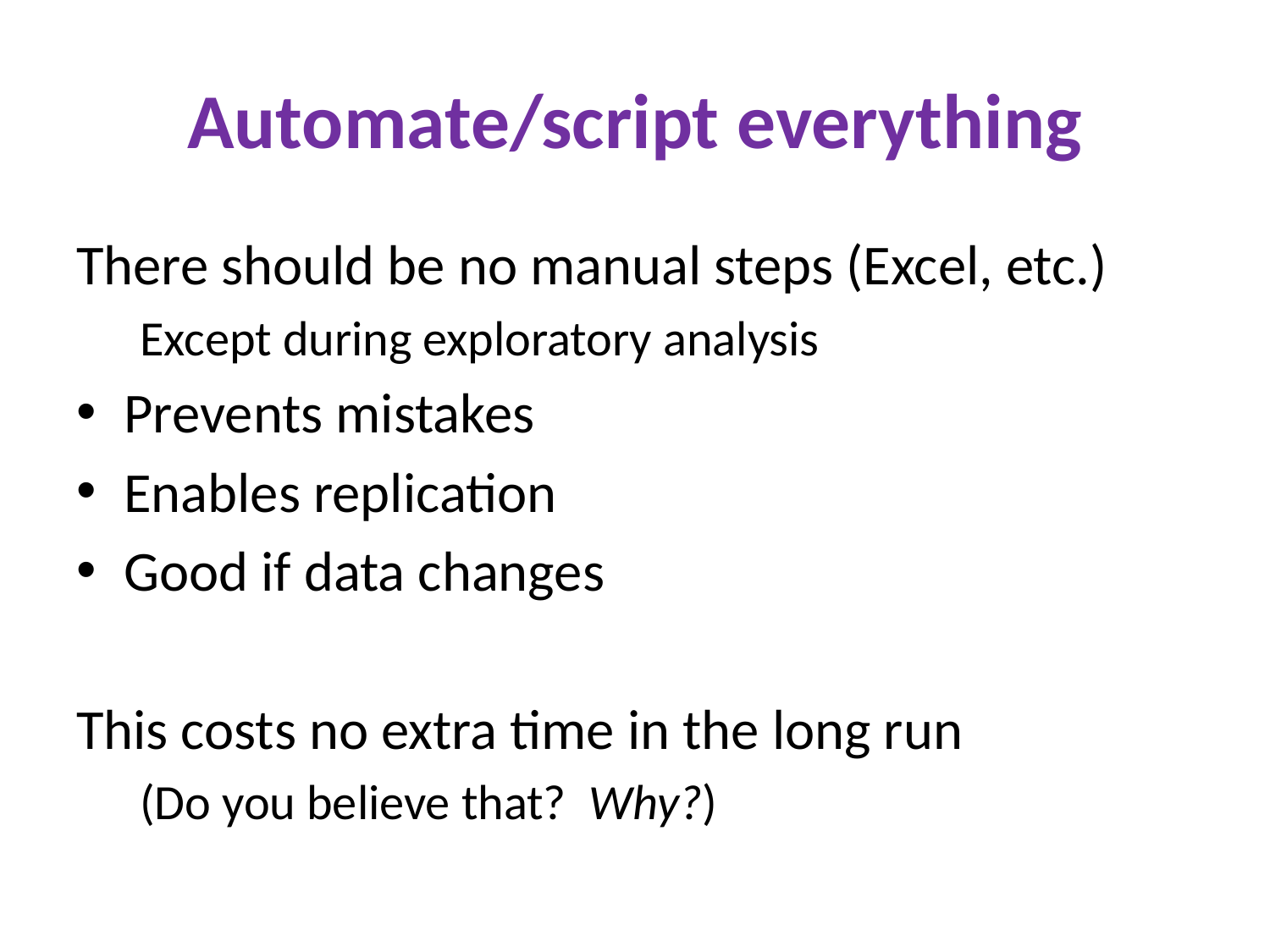

# Automate/script everything
There should be no manual steps (Excel, etc.)
Except during exploratory analysis
Prevents mistakes
Enables replication
Good if data changes

This costs no extra time in the long run
(Do you believe that?  Why?)